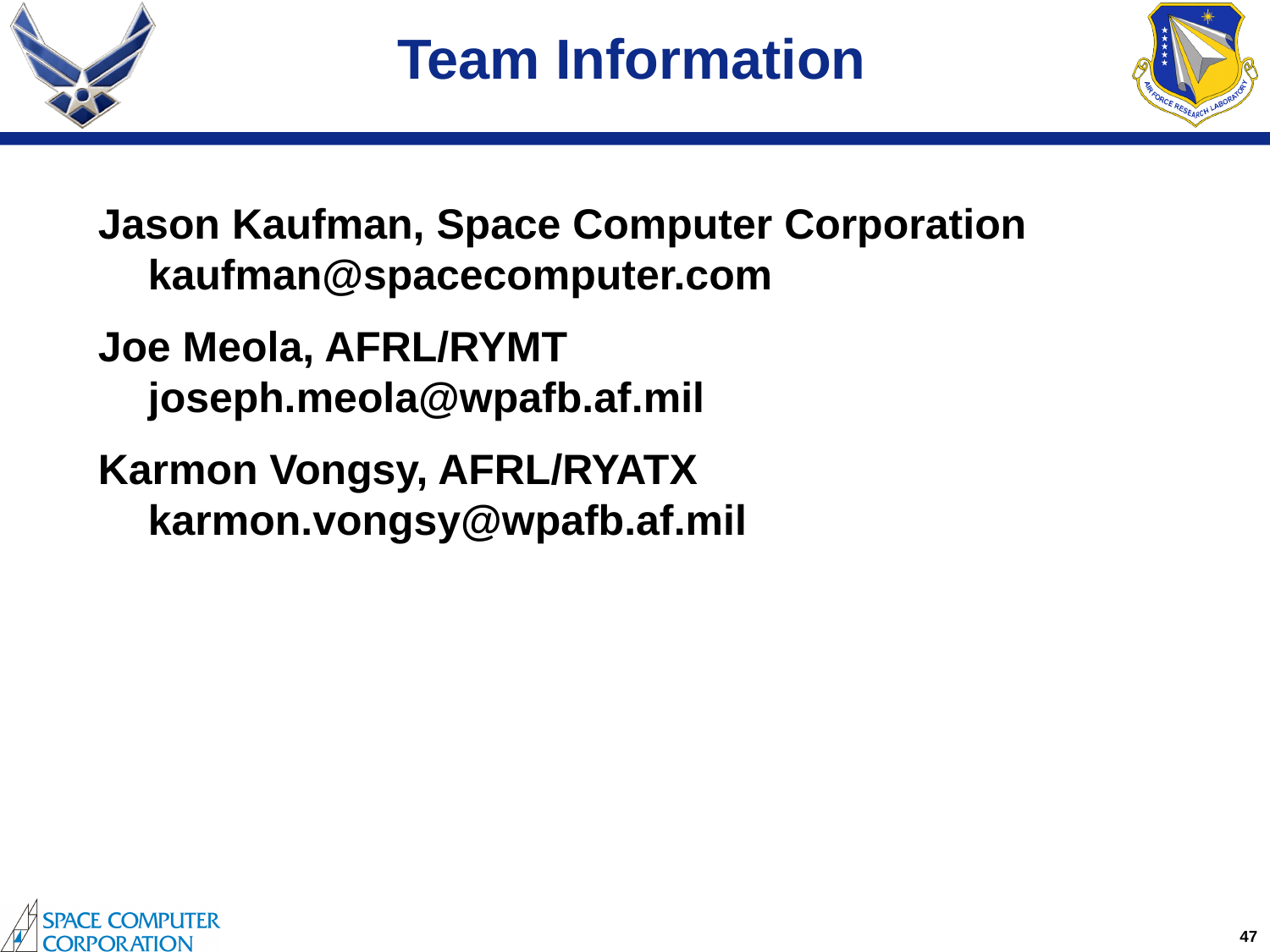

# Team Information
Jason Kaufman, Space Computer Corporation
kaufman@spacecomputer.com
Joe Meola, AFRL/RYMT
joseph.meola@wpafb.af.mil
Karmon Vongsy, AFRL/RYATX
karmon.vongsy@wpafb.af.mil